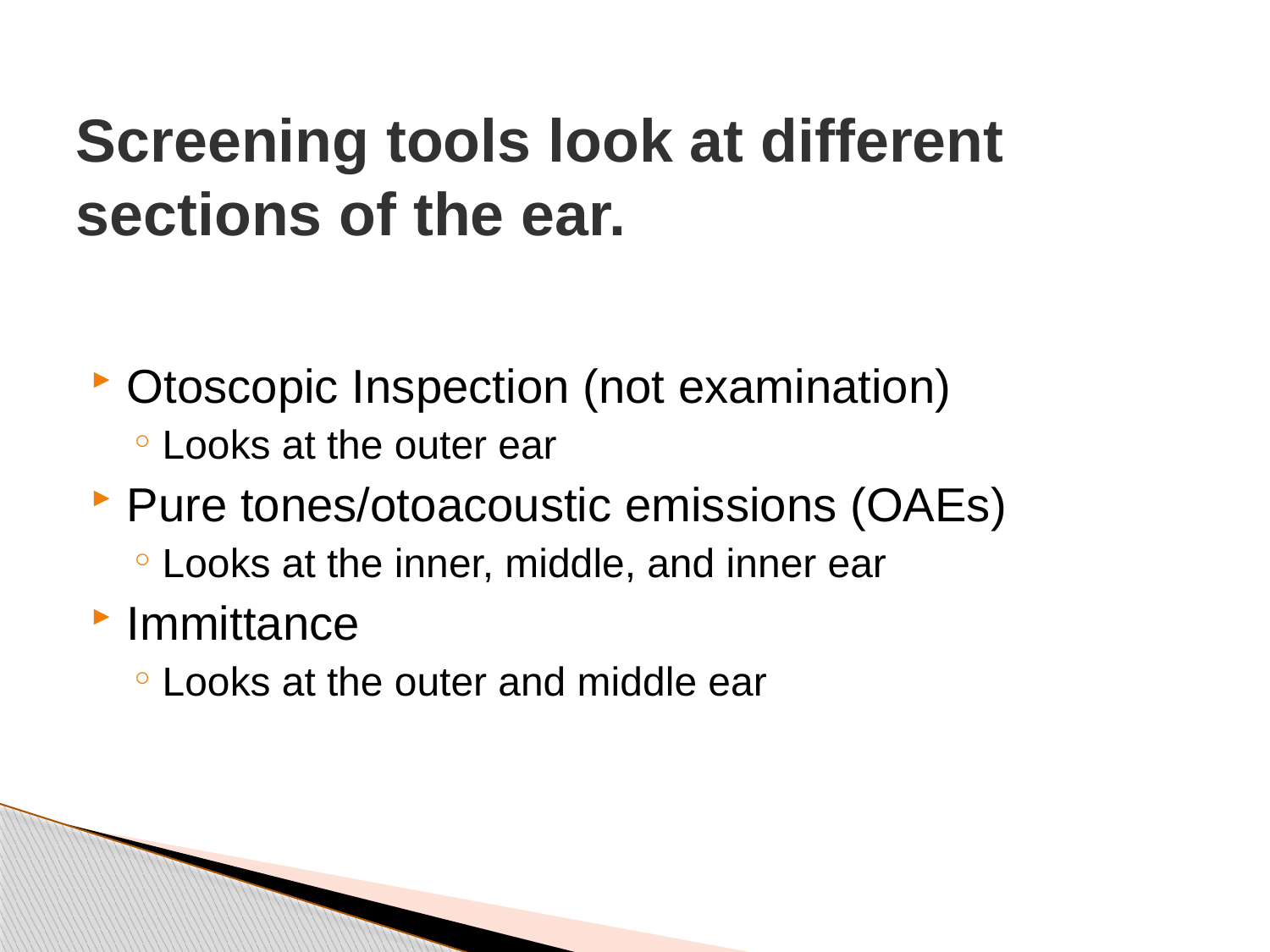

# Screening tools look at different sections of the ear.
Otoscopic Inspection (not examination)
Looks at the outer ear
Pure tones/otoacoustic emissions (OAEs)
Looks at the inner, middle, and inner ear
Immittance
Looks at the outer and middle ear